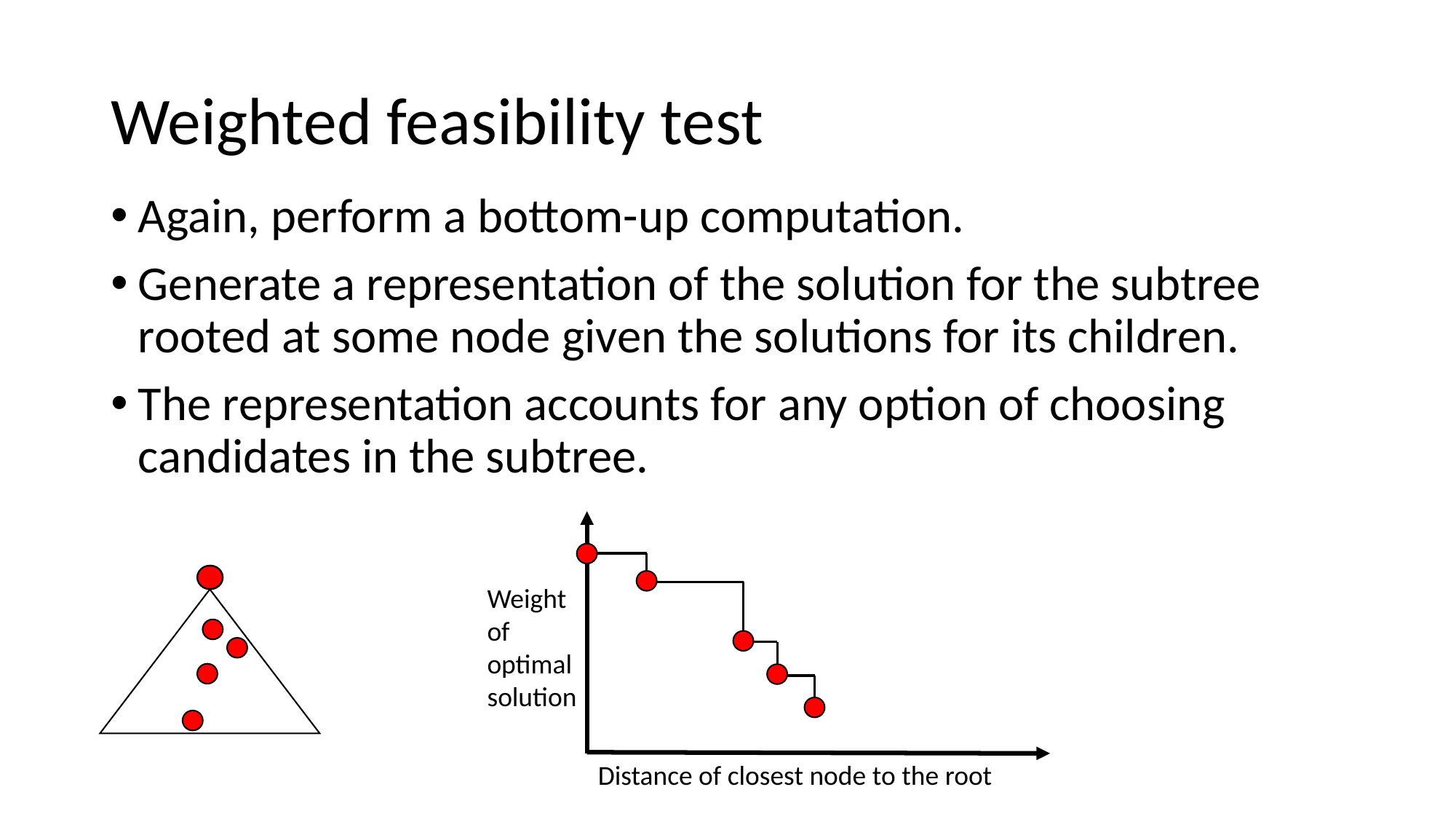

# Weighted feasibility test
Again, perform a bottom-up computation.
Generate a representation of the solution for the subtree rooted at some node given the solutions for its children.
The representation accounts for any option of choosing candidates in the subtree.

Weight of optimal solution

Distance of closest node to the root